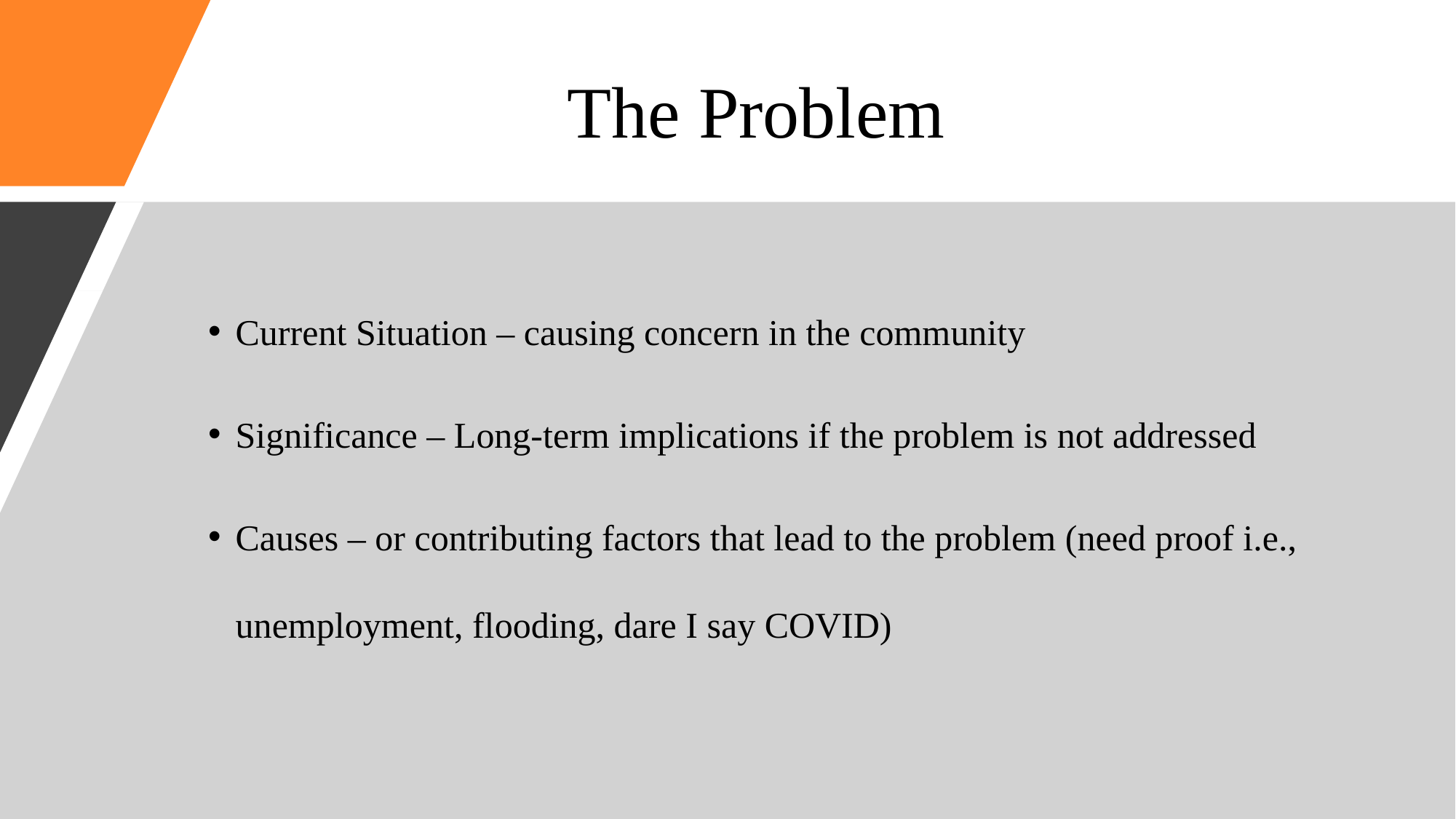

# The Problem

Current Situation – causing concern in the community
Significance – Long-term implications if the problem is not addressed
Causes – or contributing factors that lead to the problem (need proof i.e., unemployment, flooding, dare I say COVID)